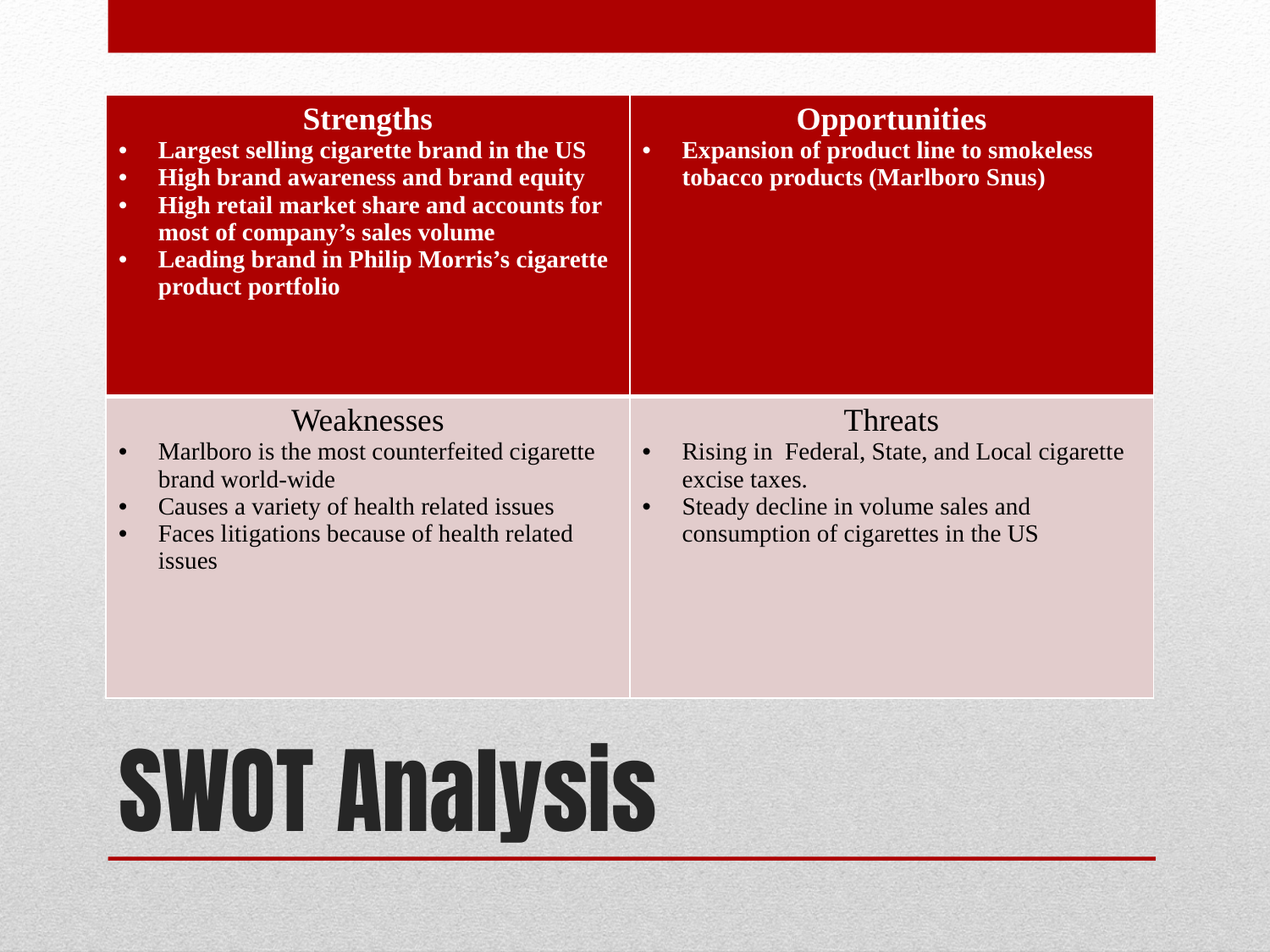

| Strengths Largest selling cigarette brand in the US High brand awareness and brand equity High retail market share and accounts for most of company’s sales volume Leading brand in Philip Morris’s cigarette product portfolio | Opportunities Expansion of product line to smokeless tobacco products (Marlboro Snus) |
| --- | --- |
| Weaknesses Marlboro is the most counterfeited cigarette brand world-wide Causes a variety of health related issues Faces litigations because of health related issues | Threats Rising in Federal, State, and Local cigarette excise taxes. Steady decline in volume sales and consumption of cigarettes in the US |
# SWOT Analysis